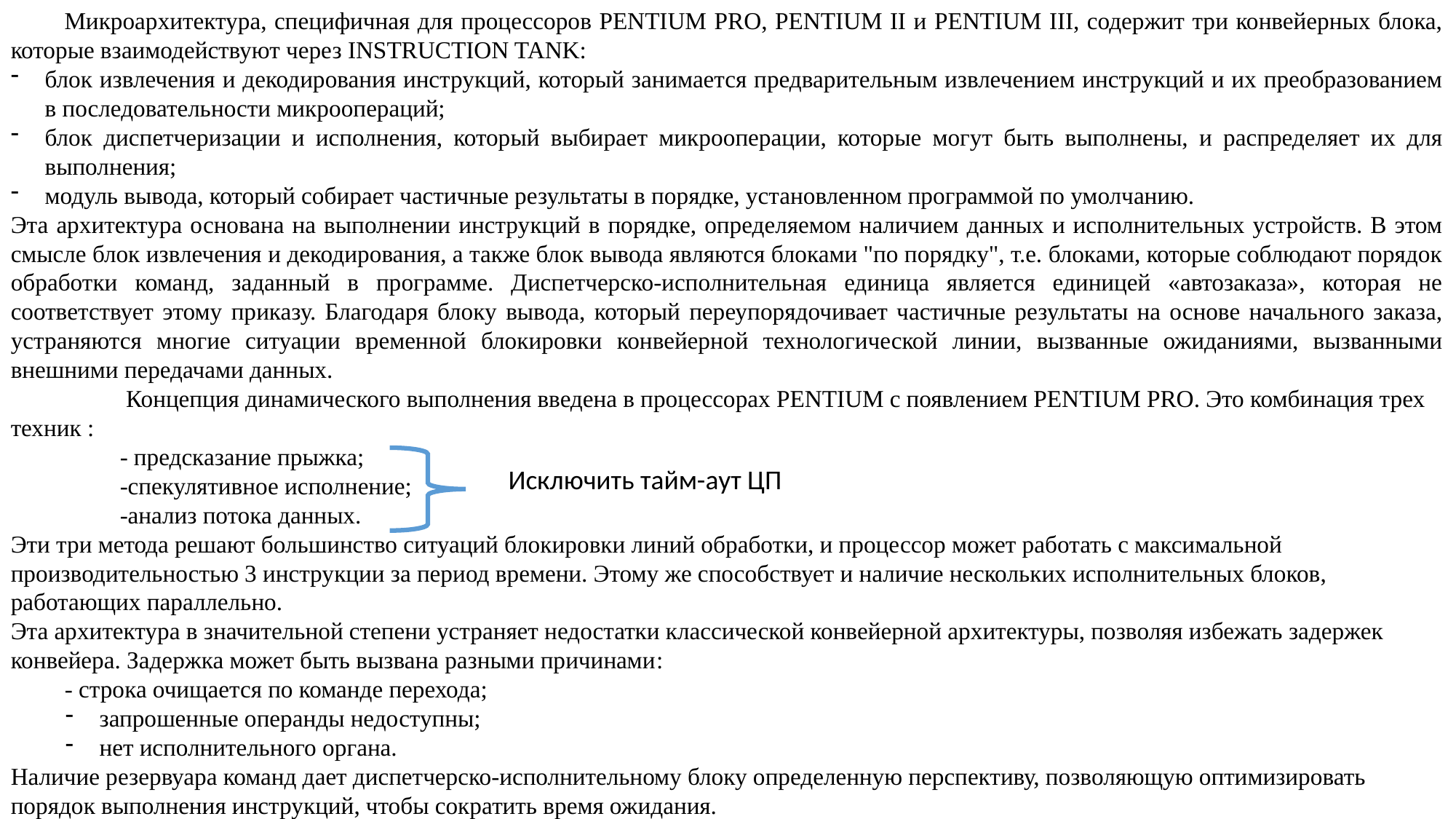

Микроархитектура, специфичная для процессоров PENTIUM PRO, PENTIUM II и PENTIUM III, содержит три конвейерных блока, которые взаимодействуют через INSTRUCTION TANK:
блок извлечения и декодирования инструкций, который занимается предварительным извлечением инструкций и их преобразованием в последовательности микроопераций;
блок диспетчеризации и исполнения, который выбирает микрооперации, которые могут быть выполнены, и распределяет их для выполнения;
модуль вывода, который собирает частичные результаты в порядке, установленном программой по умолчанию.
Эта архитектура основана на выполнении инструкций в порядке, определяемом наличием данных и исполнительных устройств. В этом смысле блок извлечения и декодирования, а также блок вывода являются блоками "по порядку", т.е. блоками, которые соблюдают порядок обработки команд, заданный в программе. Диспетчерско-исполнительная единица является единицей «автозаказа», которая не соответствует этому приказу. Благодаря блоку вывода, который переупорядочивает частичные результаты на основе начального заказа, устраняются многие ситуации временной блокировки конвейерной технологической линии, вызванные ожиданиями, вызванными внешними передачами данных.
	 Концепция динамического выполнения введена в процессорах PENTIUM с появлением PENTIUM PRO. Это комбинация трех техник :
	- предсказание прыжка;
	-спекулятивное исполнение;
	-анализ потока данных.
Эти три метода решают большинство ситуаций блокировки линий обработки, и процессор может работать с максимальной производительностью 3 инструкции за период времени. Этому же способствует и наличие нескольких исполнительных блоков, работающих параллельно.
Эта архитектура в значительной степени устраняет недостатки классической конвейерной архитектуры, позволяя избежать задержек конвейера. Задержка может быть вызвана разными причинами:
         - строка очищается по команде перехода;
запрошенные операнды недоступны;
нет исполнительного органа.
Наличие резервуара команд дает диспетчерско-исполнительному блоку определенную перспективу, позволяющую оптимизировать порядок выполнения инструкций, чтобы сократить время ожидания.

Исключить тайм-аут ЦП